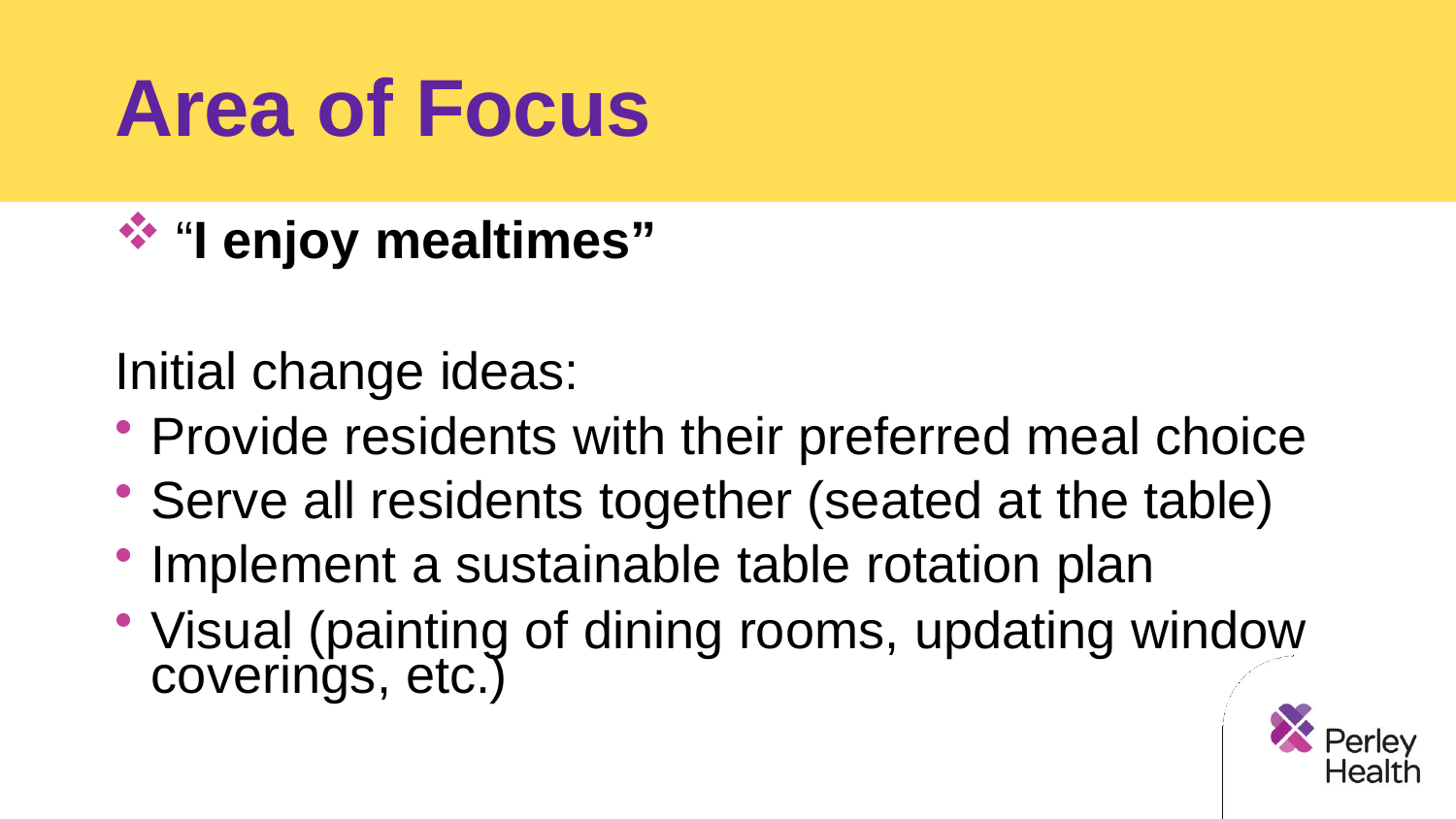

# Area of Focus
“I enjoy mealtimes”

Initial change ideas:
Provide residents with their preferred meal choice
Serve all residents together (seated at the table)
Implement a sustainable table rotation plan
Visual (painting of dining rooms, updating window coverings, etc.)